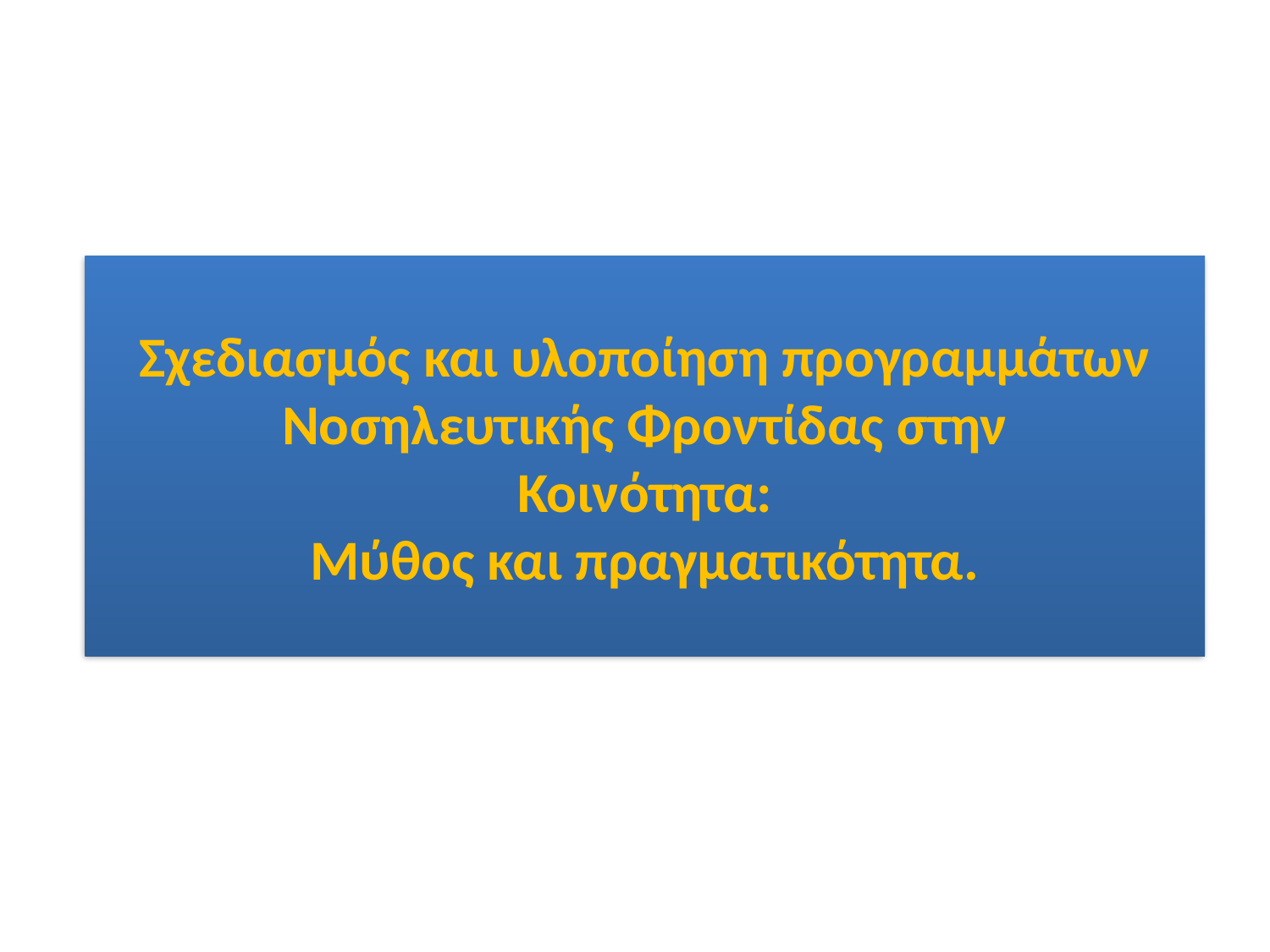

# Σχεδιασμός και υλοποίηση προγραμμάτων Νοσηλευτικής Φροντίδας στην Κοινότητα: Μύθος και πραγματικότητα.